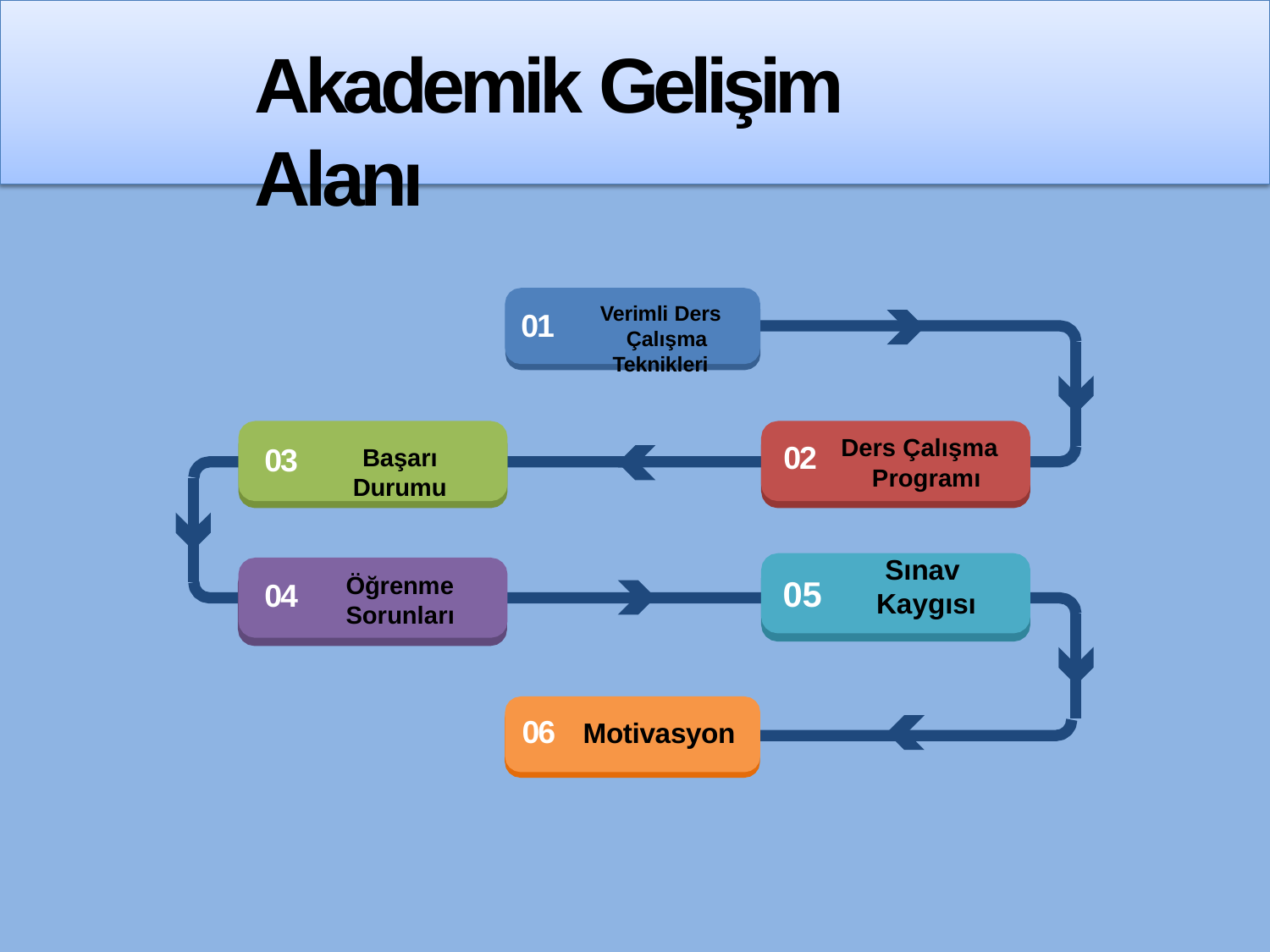

# Akademik Gelişim Alanı

Verimli Ders  Çalışma
01

Teknikleri

Ders Çalışma  Programı
02
03
Başarı

Durumu

Sınav
Kaygısı

Öğrenme
Sorunları
05
04

06	Motivasyon